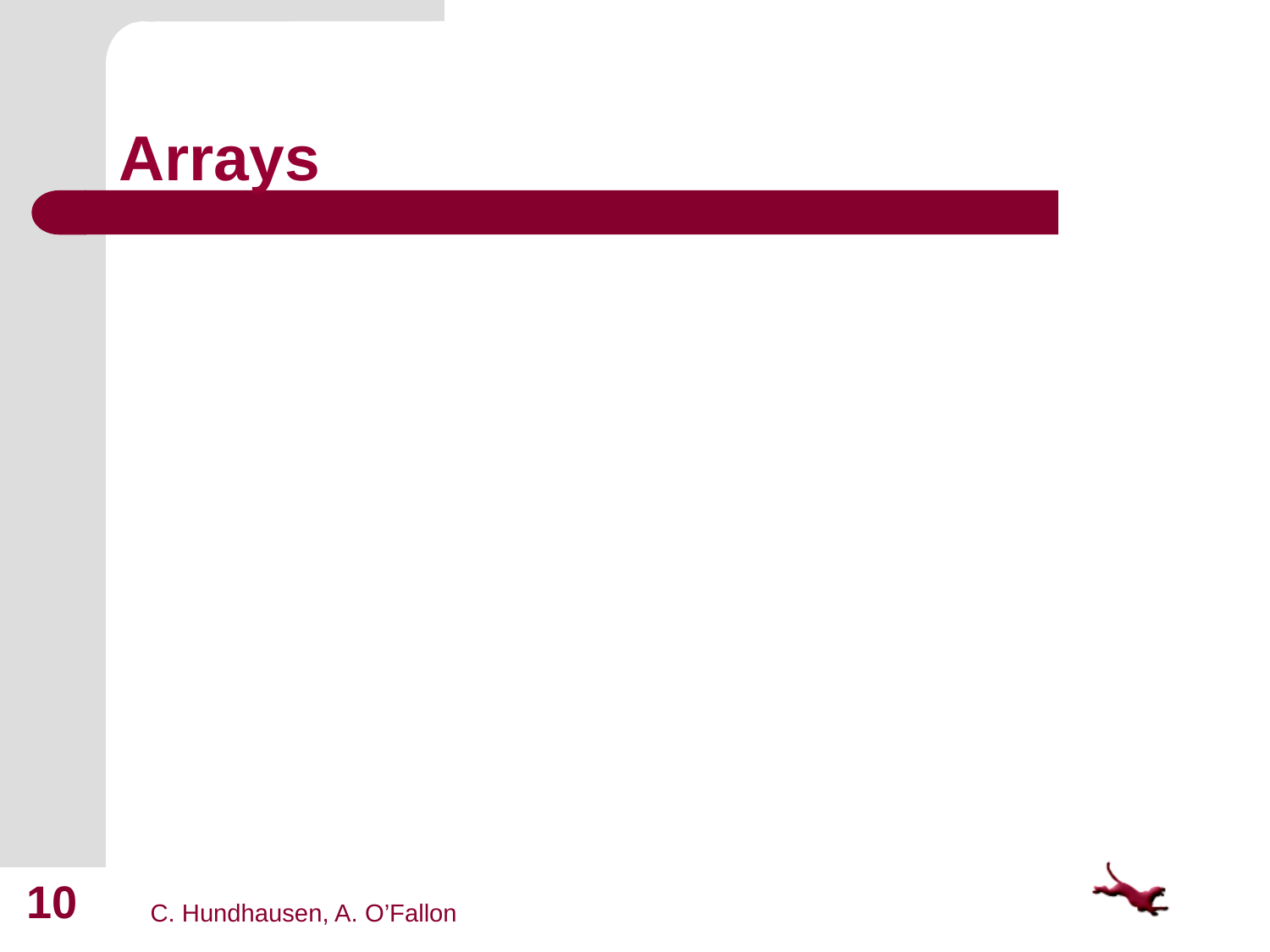

# Arrays

10
C. Hundhausen, A. O’Fallon